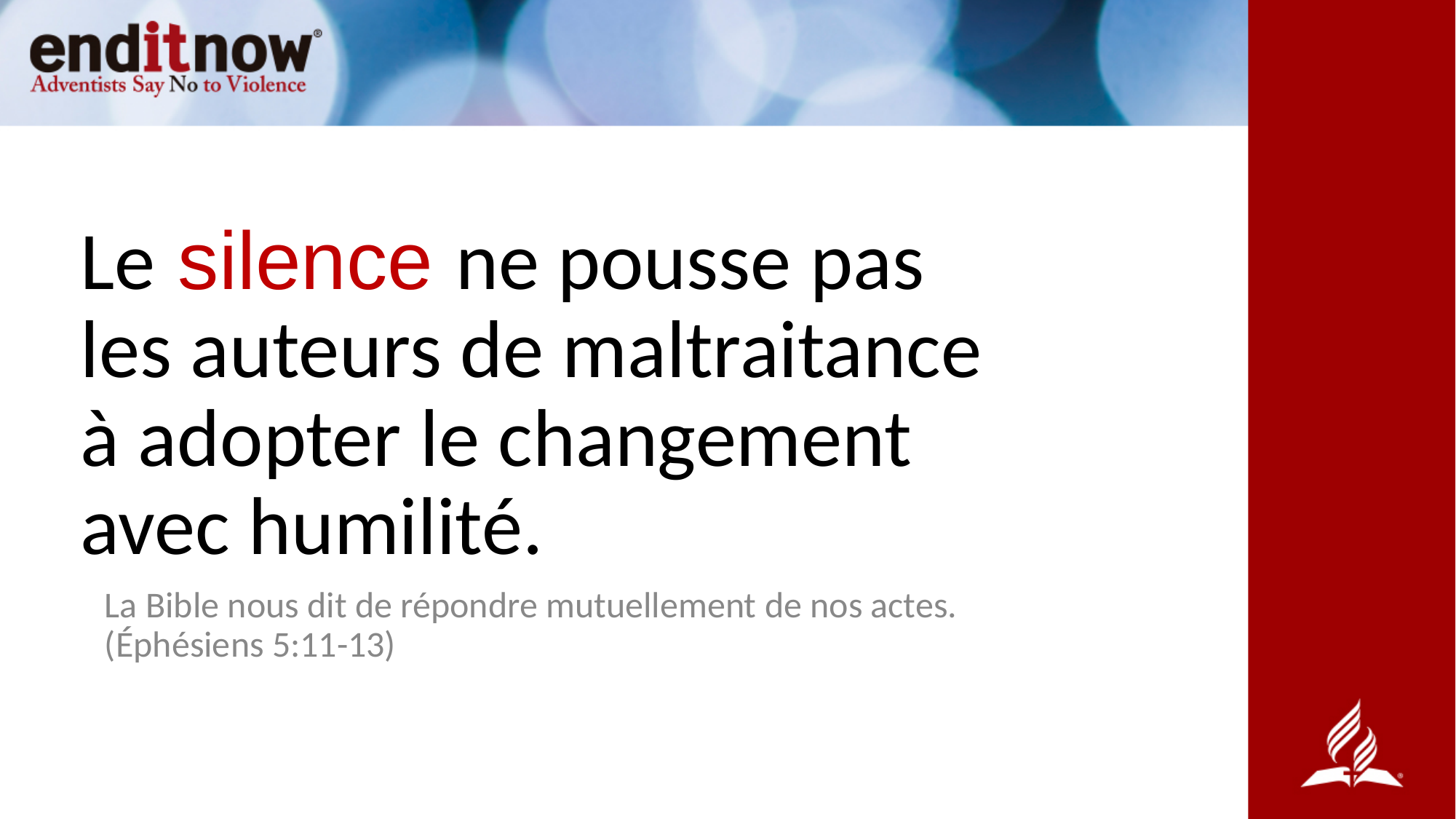

# Le silence ne pousse pas les auteurs de maltraitance à adopter le changement avec humilité.
La Bible nous dit de répondre mutuellement de nos actes.
(Éphésiens 5:11-13)